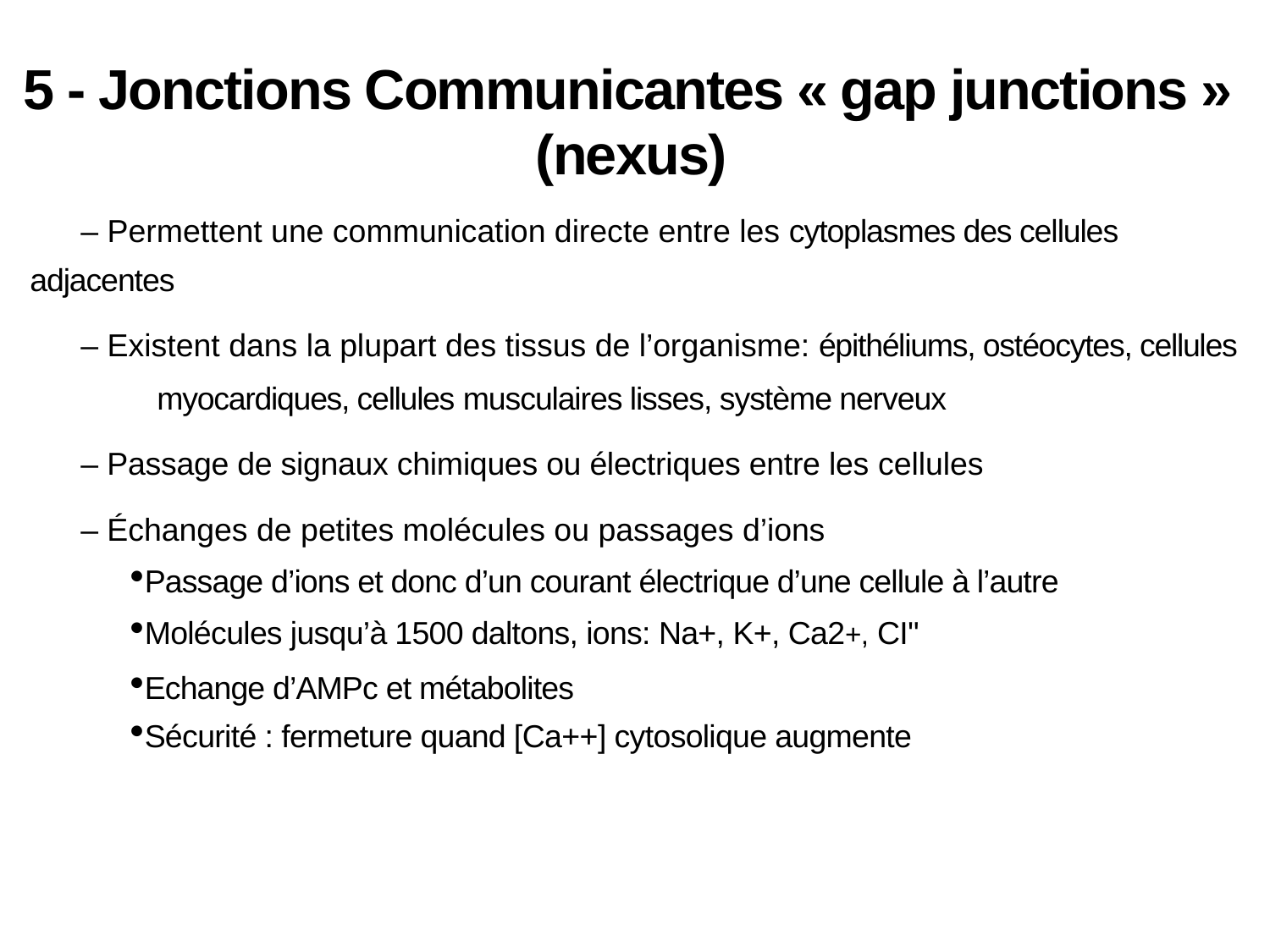

5 - Jonctions Communicantes « gap junctions » 	                               (nexus)
– Permettent une communication directe entre les cytoplasmes des cellules adjacentes
– Existent dans la plupart des tissus de l’organisme: épithéliums, ostéocytes, cellules  	myocardiques, cellules musculaires lisses, système nerveux
– Passage de signaux chimiques ou électriques entre les cellules
– Échanges de petites molécules ou passages d’ions
Passage d’ions et donc d’un courant électrique d’une cellule à l’autre
Molécules jusqu’à 1500 daltons, ions: Na+, K+, Ca2+, CI"
Echange d’AMPc et métabolites
Sécurité : fermeture quand [Ca++] cytosolique augmente